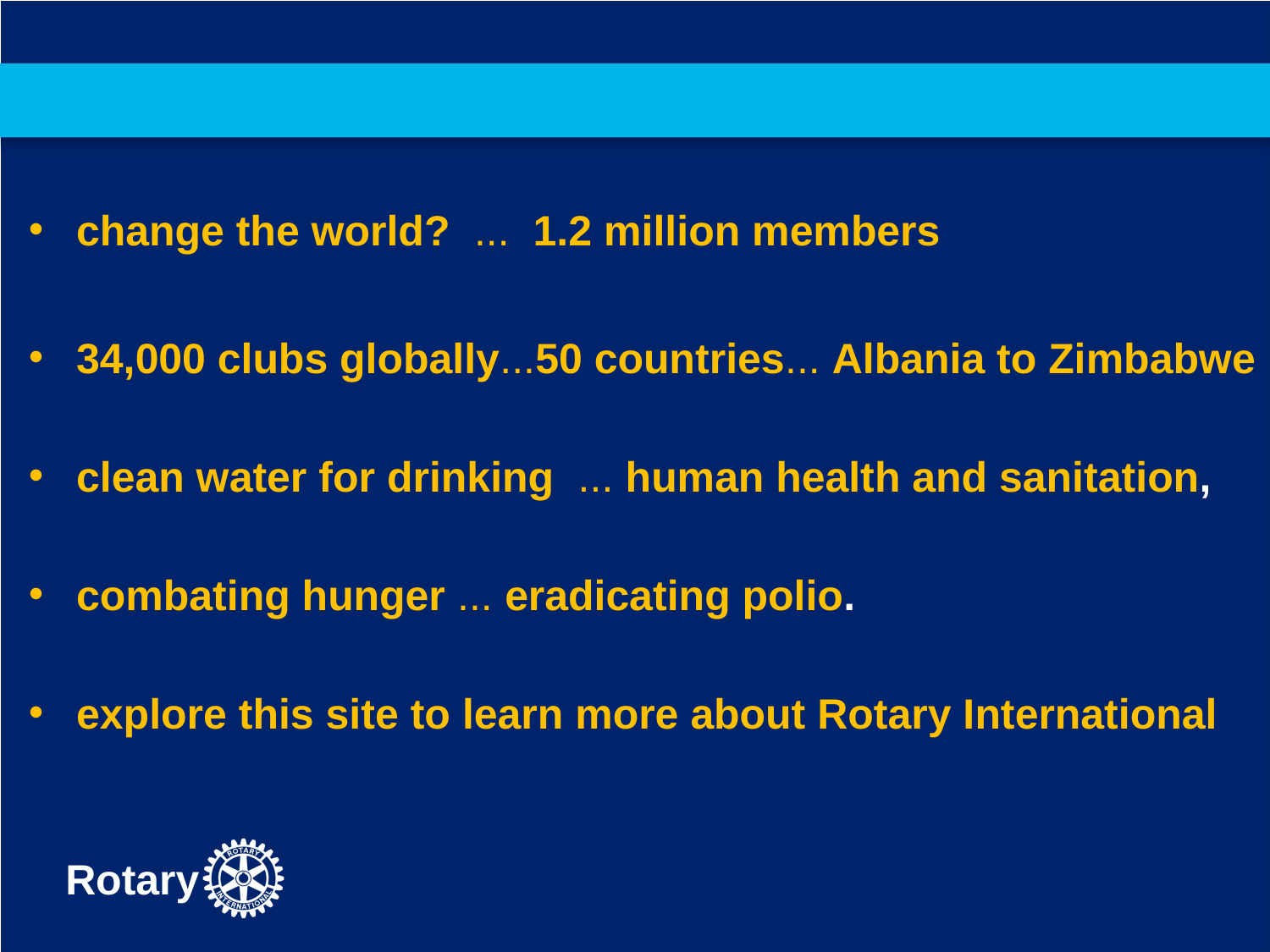

#
change the world?  ...  1.2 million members

34,000 clubs globally...50 countries... Albania to Zimbabwe

clean water for drinking  ... human health and sanitation,

combating hunger ... eradicating polio.

explore this site to learn more about Rotary International